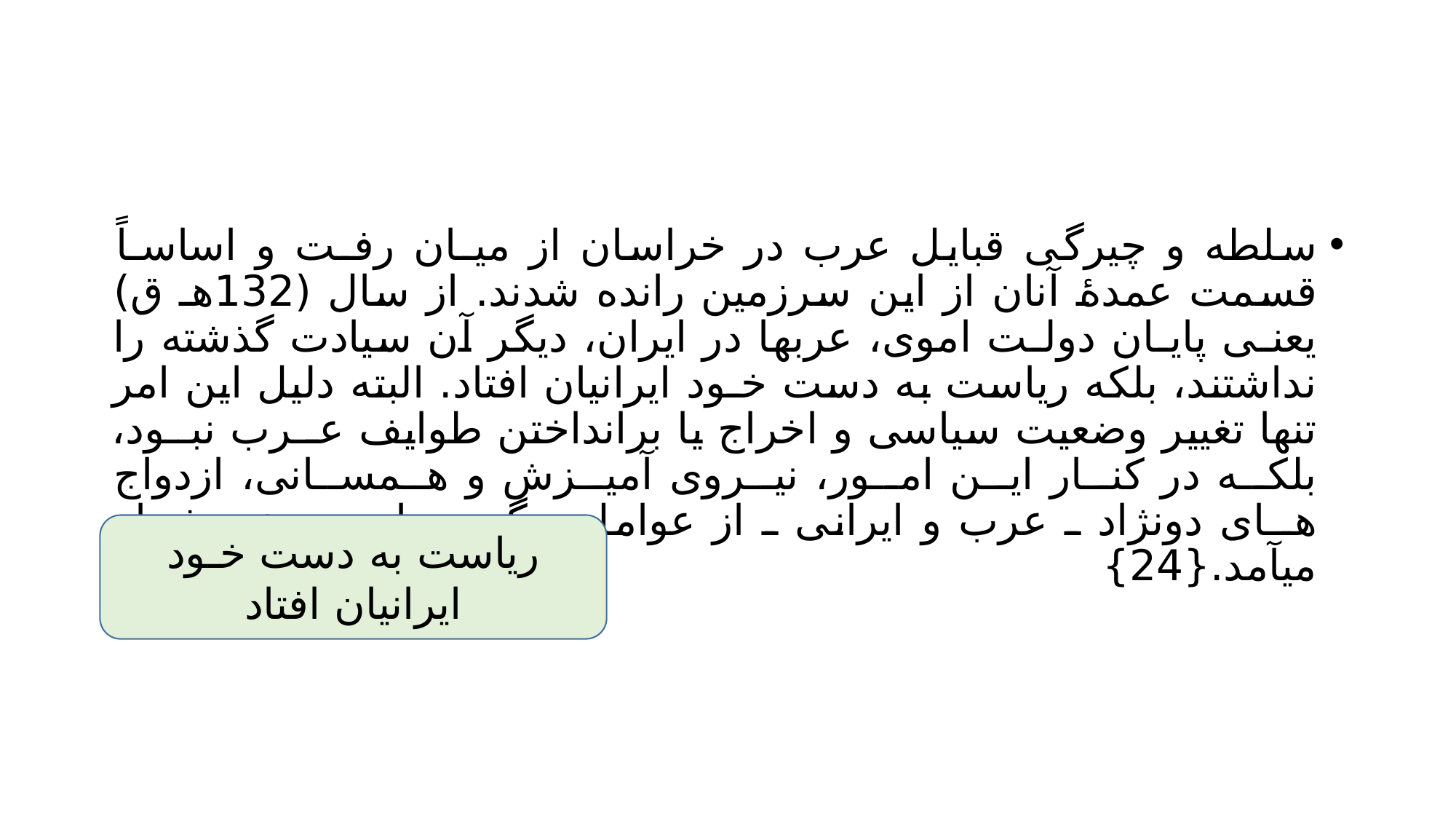

#
سلطه و چیرگی قبایل عرب در خراسان از میـان رفـت و اساسـاً قسمت عمدۀ آنان از این سرزمین رانده شدند. از سال (132هـ ق) یعنـی پایـان دولـت اموی، عربها در ایران، دیگر آن سیادت گذشته را نداشتند، بلکه ریاست به دست خـود ایرانیان افتاد. البته دلیل این امر تنها تغییر وضعیت سیاسی و اخراج یا برانداختن طوایف عــرب نبــود، بلکــه در کنــار ایــن امــور، نیــروی آمیــزش و هــمســانی، ازدواج هــای دونژاد ـ عرب و ایرانی ـ از عوامل دیگر در این زمینه بشمار میآمد.{24}

ریاست به دست خـود ایرانیان افتاد